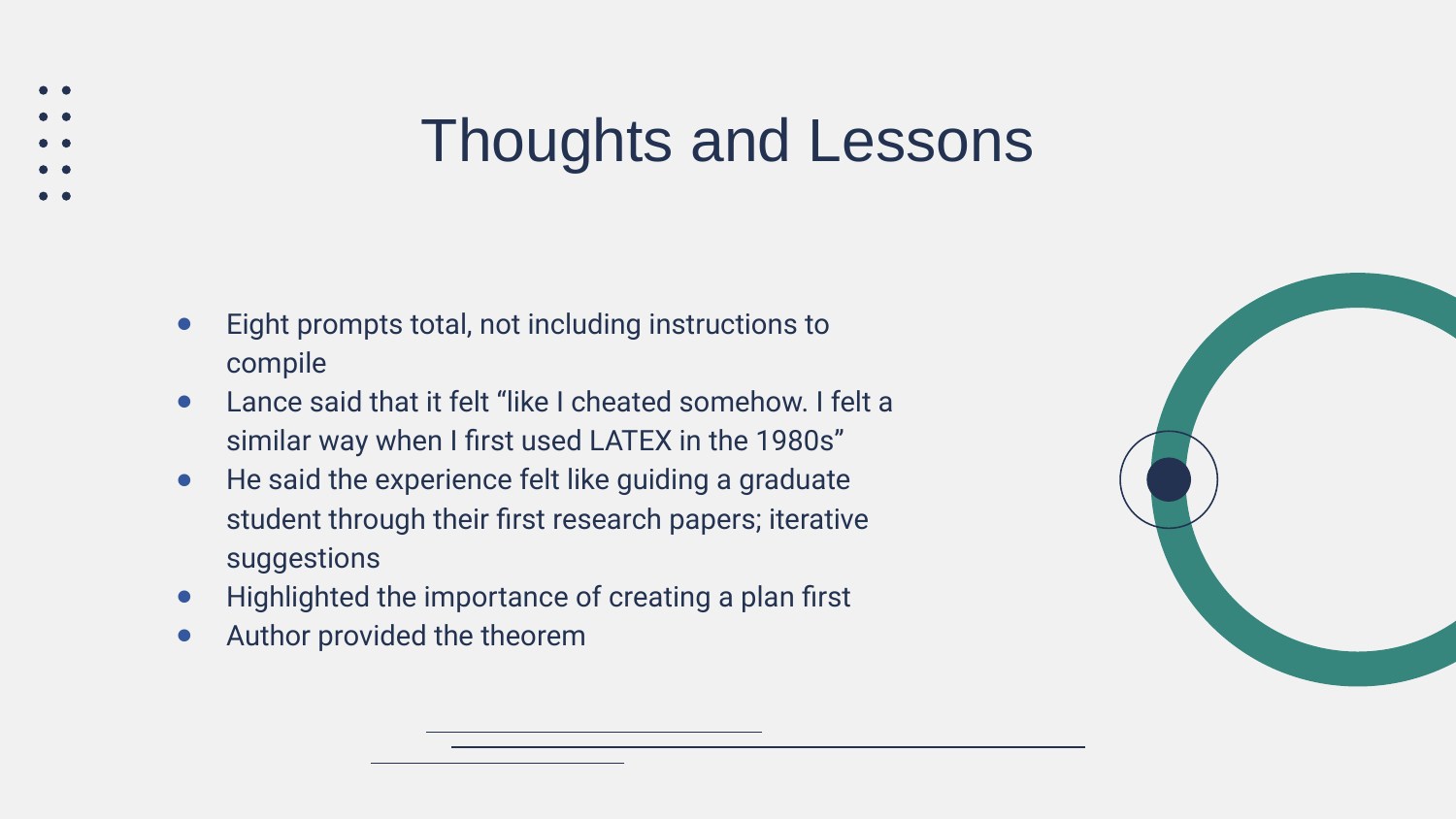

# Thoughts and Lessons

Eight prompts total, not including instructions to compile
Lance said that it felt “like I cheated somehow. I felt a similar way when I first used LATEX in the 1980s”
He said the experience felt like guiding a graduate student through their first research papers; iterative suggestions
Highlighted the importance of creating a plan first
Author provided the theorem